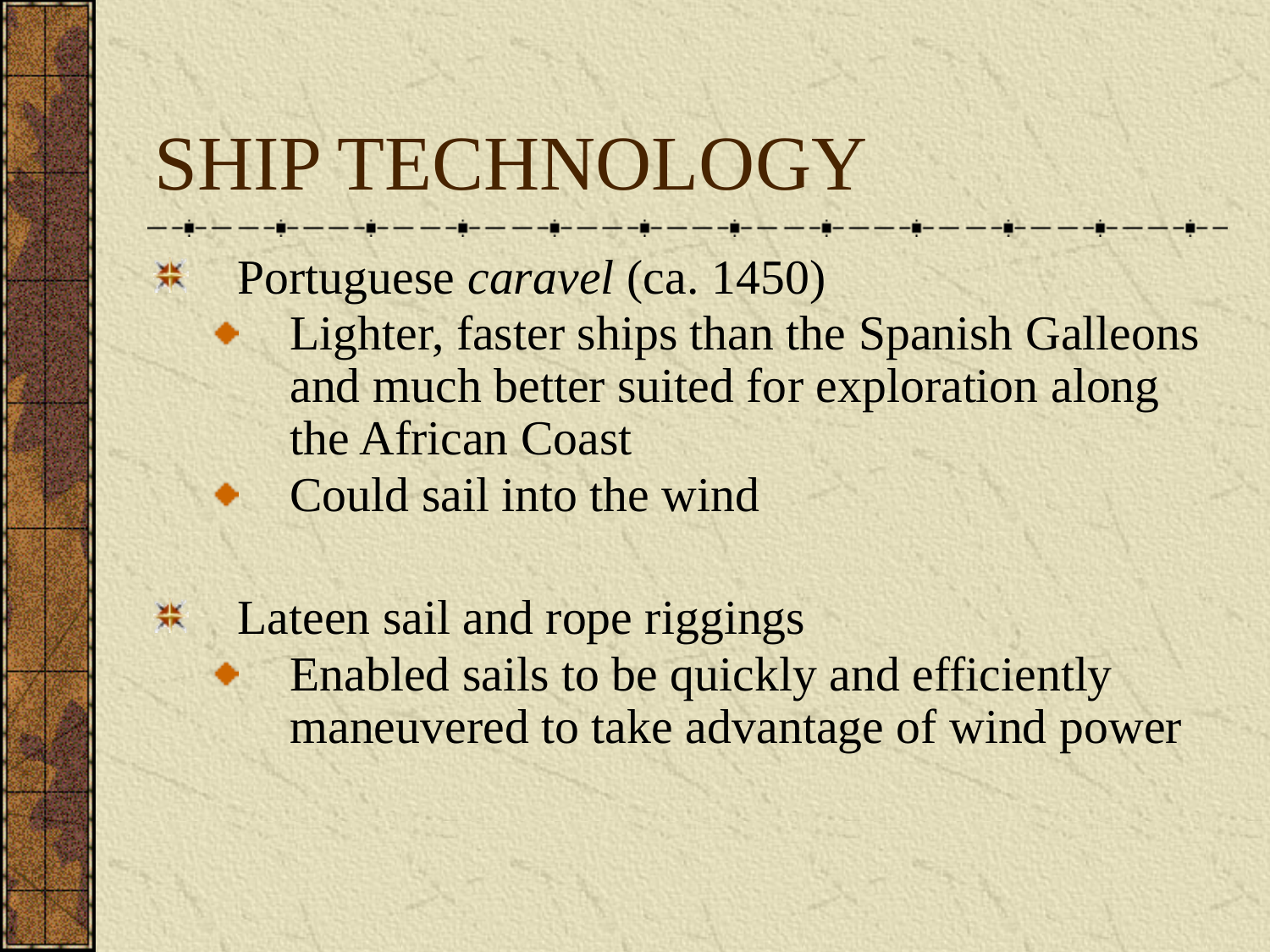

# SHIP TECHNOLOGY
Portuguese caravel (ca. 1450)
Lighter, faster ships than the Spanish Galleons and much better suited for exploration along the African Coast
Could sail into the wind

Lateen sail and rope riggings
Enabled sails to be quickly and efficiently maneuvered to take advantage of wind power